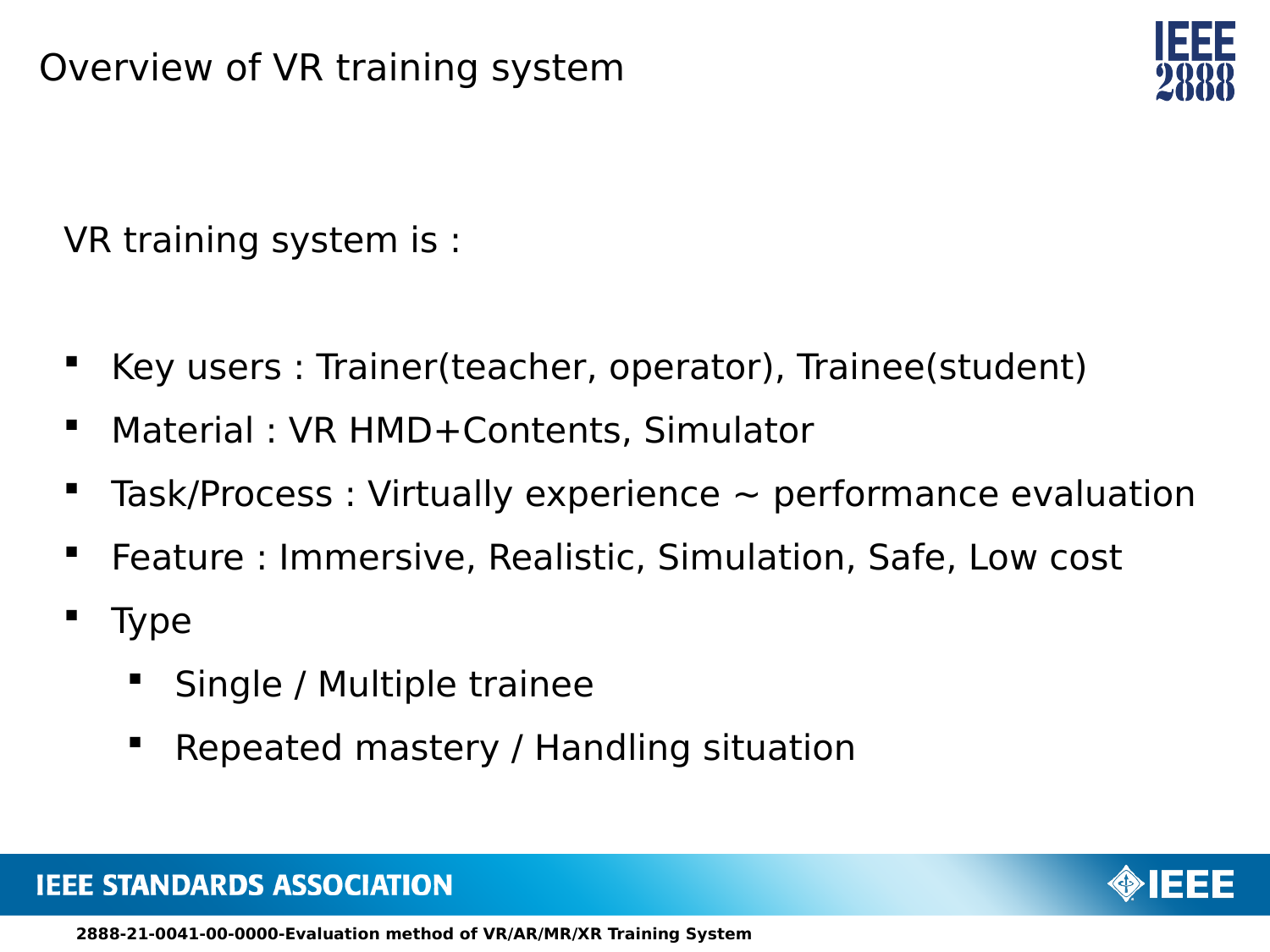

Overview of VR training system
VR training system is :

Key users : Trainer(teacher, operator), Trainee(student)
Material : VR HMD+Contents, Simulator
Task/Process : Virtually experience ~ performance evaluation
Feature : Immersive, Realistic, Simulation, Safe, Low cost
Type
Single / Multiple trainee
Repeated mastery / Handling situation
2888-21-0041-00-0000-Evaluation method of VR/AR/MR/XR Training System